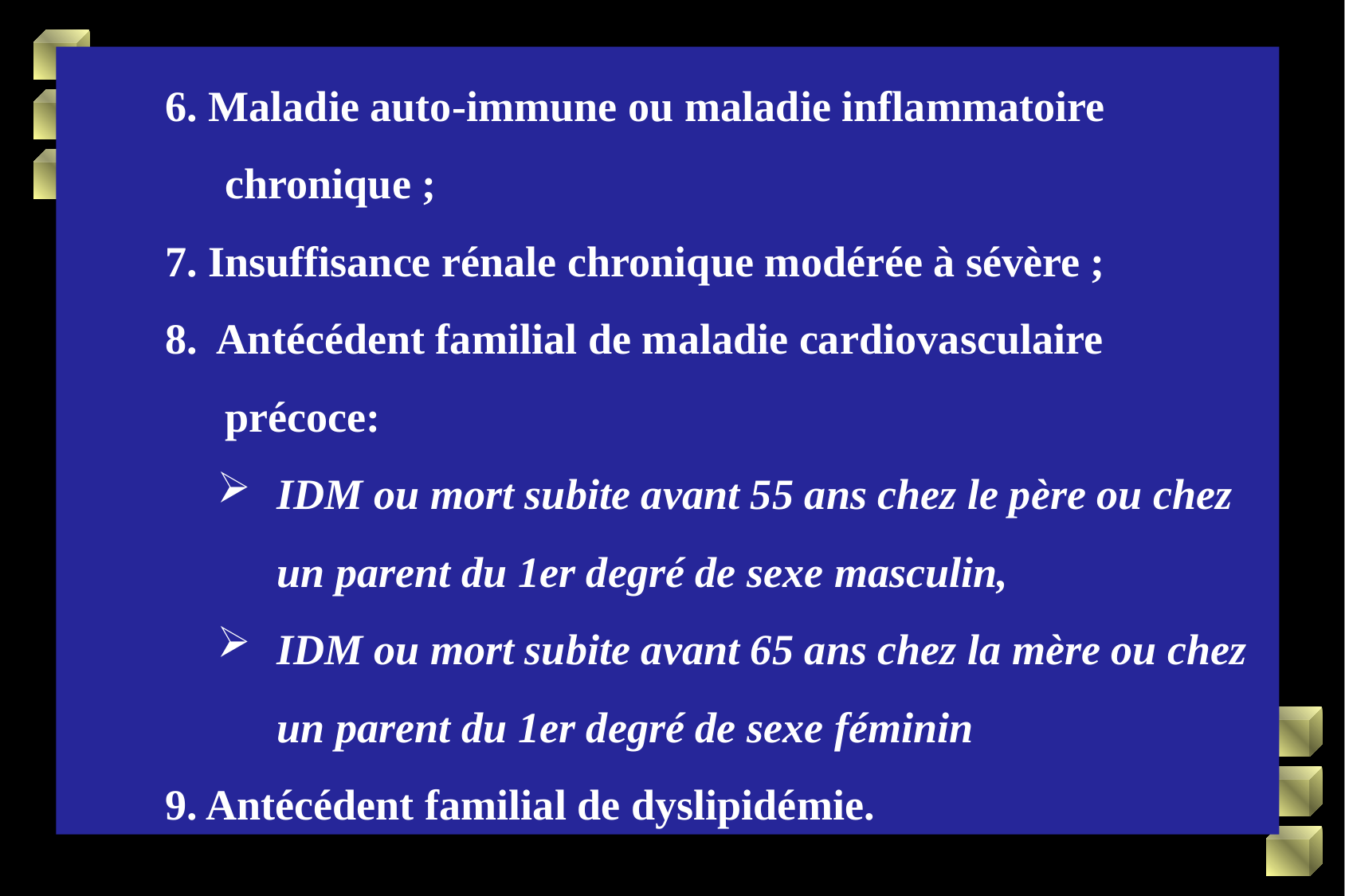

6. Maladie auto-immune ou maladie inflammatoire chronique ;
7. Insuffisance rénale chronique modérée à sévère ;
8.  Antécédent familial de maladie cardiovasculaire précoce:
IDM ou mort subite avant 55 ans chez le père ou chez un parent du 1er degré de sexe masculin,
IDM ou mort subite avant 65 ans chez la mère ou chez un parent du 1er degré de sexe féminin
9. Antécédent familial de dyslipidémie.